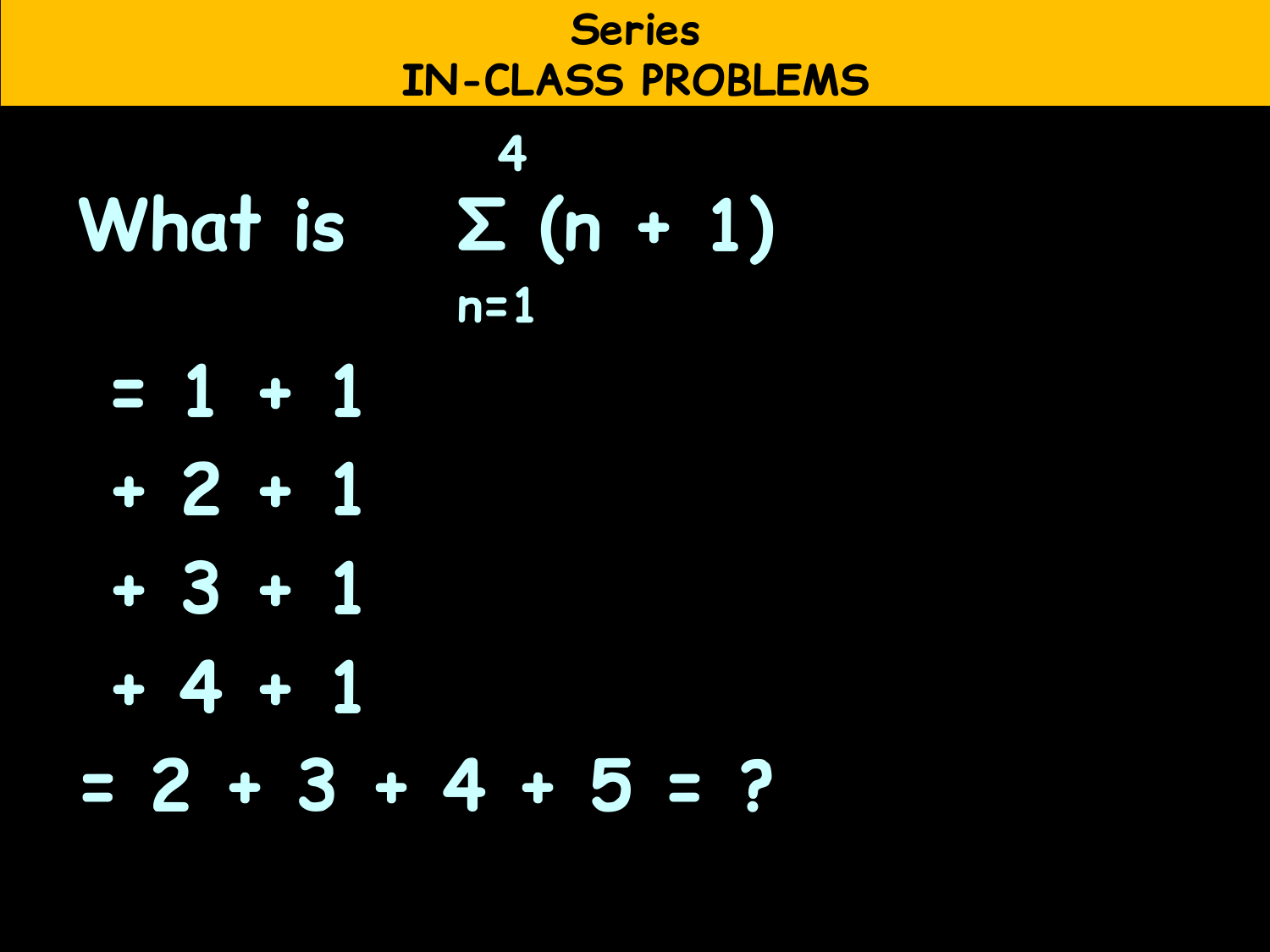

Series
IN-CLASS PROBLEMS
			  4
What is	∑ (n + 1)
			n=1
 = 1 + 1
 + 2 + 1
 + 3 + 1
 + 4 + 1
= 2 + 3 + 4 + 5 = ?